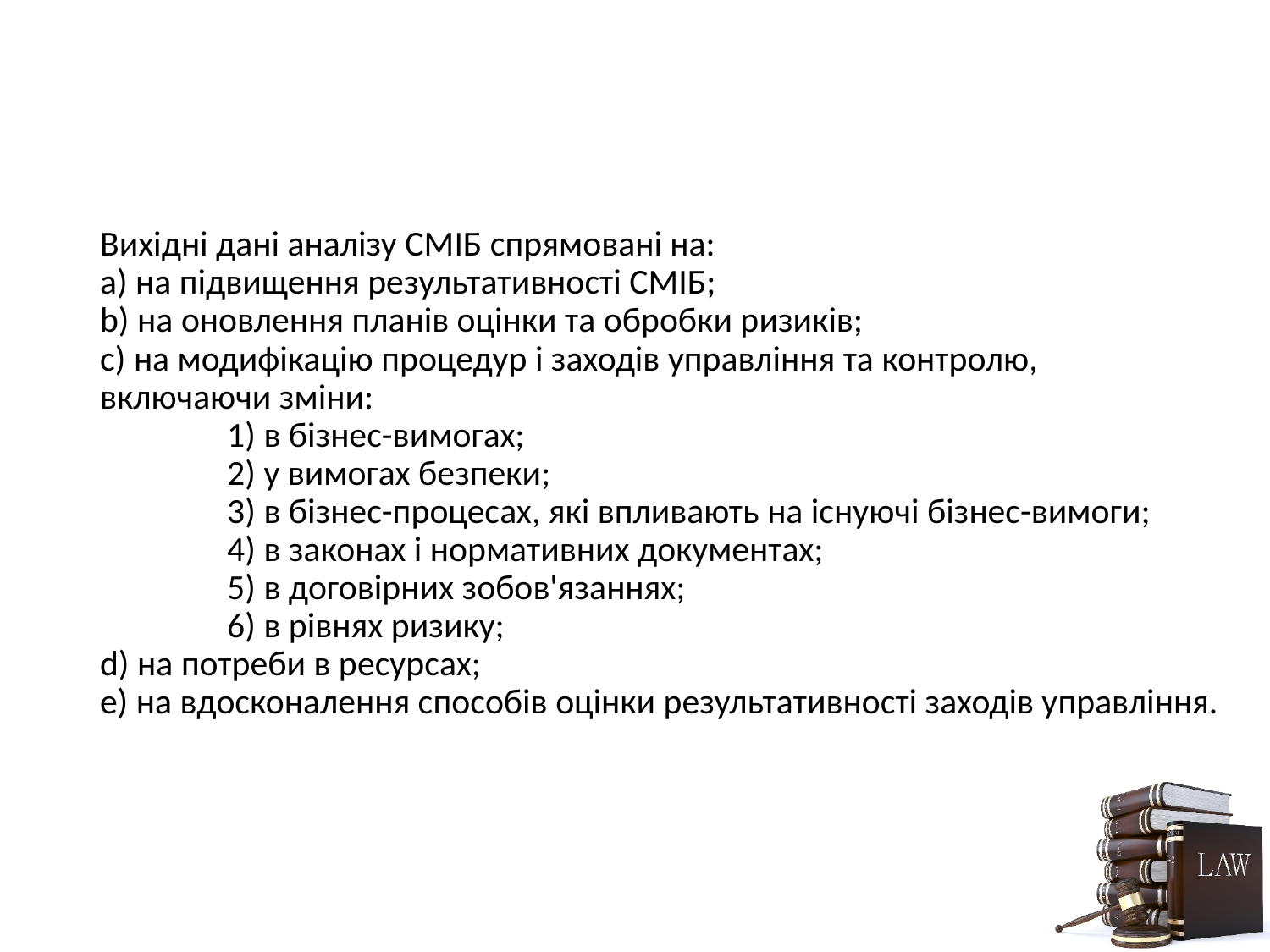

# Вихідні дані аналізу СМІБ спрямовані на: a) на підвищення результативності СМІБ; b) на оновлення планів оцінки та обробки ризиків; c) на модифікацію процедур і заходів управління та контролю, включаючи зміни: 1) в бізнес-вимогах; 2) у вимогах безпеки; 3) в бізнес-процесах, які впливають на існуючі бізнес-вимоги; 4) в законах і нормативних документах; 5) в договірних зобов'язаннях; 6) в рівнях ризику; d) на потреби в ресурсах; e) на вдосконалення способів оцінки результативності заходів управління.